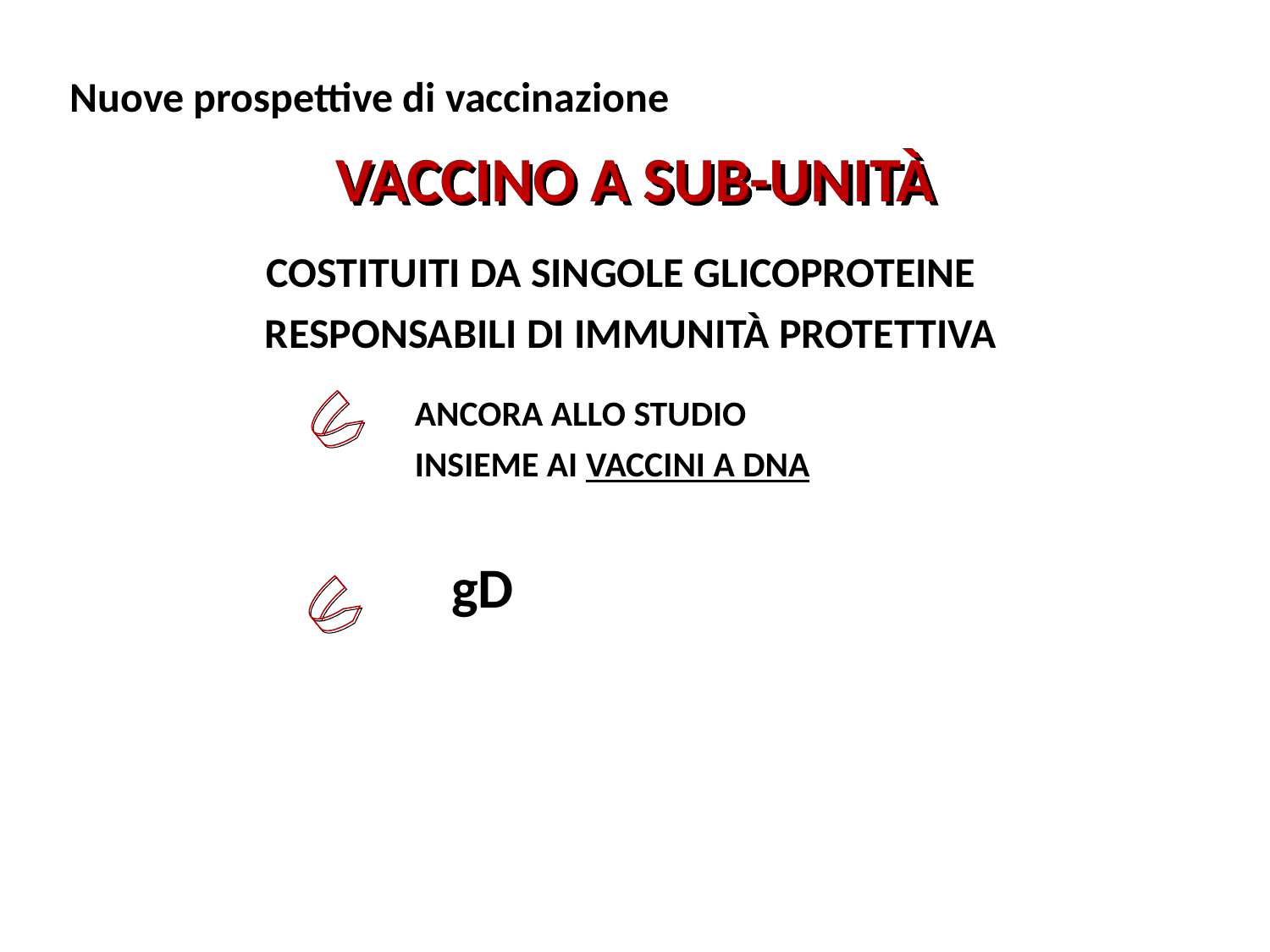

Nuove prospettive di vaccinazione
VACCINO A SUB-UNITÀ
 COSTITUITI DA SINGOLE GLICOPROTEINE
   RESPONSABILI DI IMMUNITÀ PROTETTIVA
ANCORA ALLO STUDIO
INSIEME AI VACCINI A DNA

gD